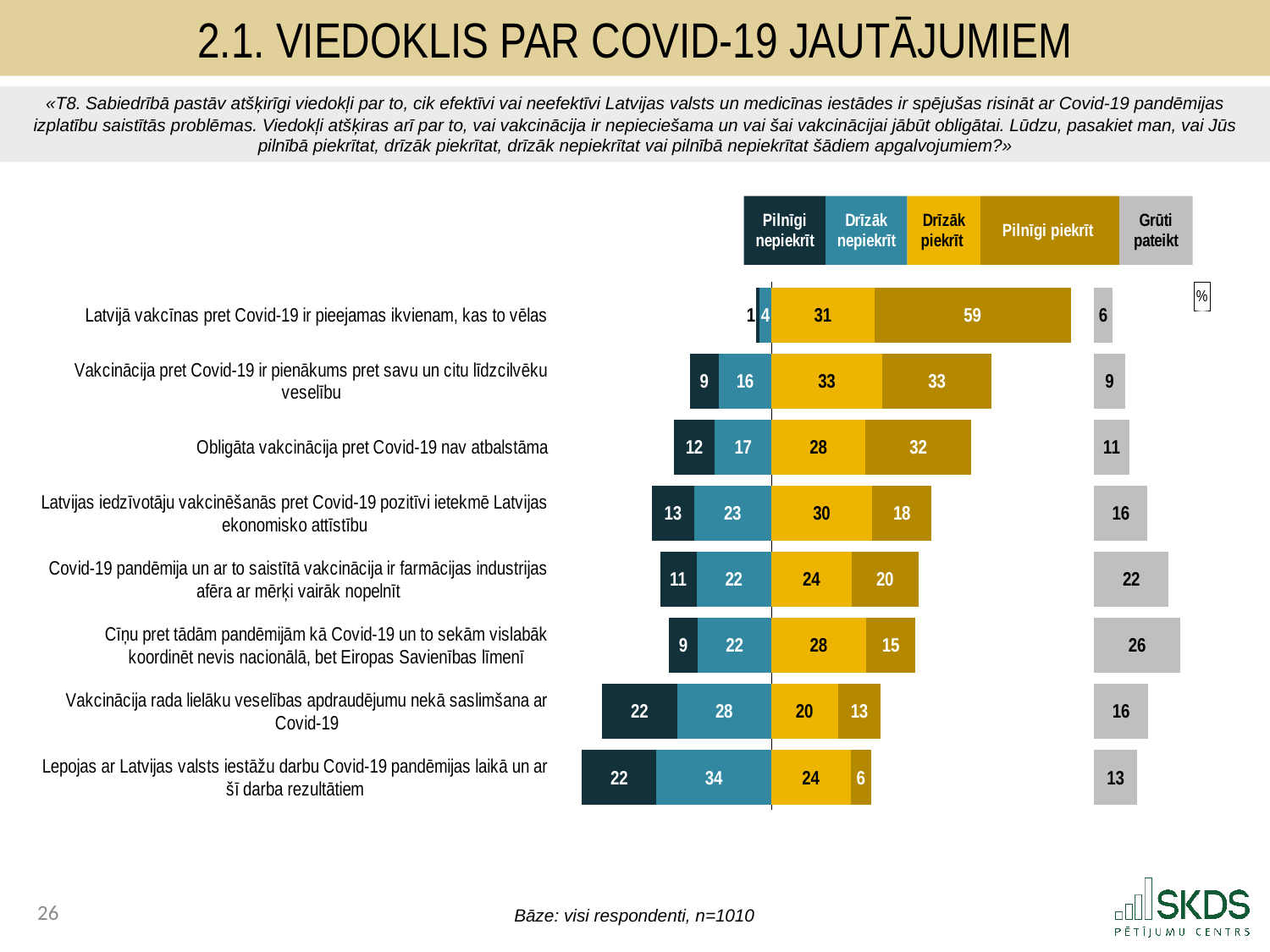

2.1. Viedoklis par Covid-19 jautājumiem
«T8. Sabiedrībā pastāv atšķirīgi viedokļi par to, cik efektīvi vai neefektīvi Latvijas valsts un medicīnas iestādes ir spējušas risināt ar Covid-19 pandēmijas izplatību saistītās problēmas. Viedokļi atšķiras arī par to, vai vakcinācija ir nepieciešama un vai šai vakcinācijai jābūt obligātai. Lūdzu, pasakiet man, vai Jūs pilnībā piekrītat, drīzāk piekrītat, drīzāk nepiekrītat vai pilnībā nepiekrītat šādiem apgalvojumiem?»

### Chart: %

| Category | . | Pilnīgi nepiekrīt | Drīzāk nepiekrīt | Drīzāk piekrīt | Pilnīgi piekrīt | . | Grūti pateikt |
|---|---|---|---|---|---|---|---|
| Latvijā vakcīnas pret Covid-19 ir pieejamas ikvienam, kas to vēlas | 59.35288809322723 | 0.9706075482806932 | 3.573028134955187 | 30.959317036965093 | 58.94491166349288 | 7.0000000000000036 | 5.5521356163060505 |
| Vakcinācija pret Covid-19 ir pienākums pret savu un citu līdzcilvēku veselību | 39.39998999795454 | 8.754287673931053 | 15.74224610457752 | 33.32745931912963 | 32.83236607979198 | 30.744403301536366 | 9.343640822569789 |
| Obligāta vakcinācija pret Covid-19 nav atbalstāma | 34.581499189990815 | 12.40984455593527 | 16.905180030537025 | 28.3453768726842 | 31.61589778194127 | 36.94295404583251 | 10.723700758902233 |
| Latvijas iedzīvotāju vakcinēšanās pret Covid-19 pozitīvi ietekmē Latvijas ekonomisko attīstību | 28.003243611045324 | 12.67007430592467 | 23.223205859493117 | 30.38581292005745 | 17.602777731679538 | 48.91563804872099 | 16.118129182845212 |
| Covid-19 pandēmija un ar to saistītā vakcinācija ir farmācijas industrijas afēra ar mērķi vairāk nopelnīt | 30.547644036780866 | 10.931639271667692 | 22.417240468014555 | 24.09325305083449 | 20.117925985034184 | 52.69304966458931 | 22.43994122444904 |
| Cīņu pret tādām pandēmijām kā Covid-19 un to sekām vislabāk koordinēt nevis nacionālā, bet Eiropas Savienības līmenī | 33.08307644136933 | 8.716048708263287 | 22.097398626830497 | 28.497407577097217 | 14.755419834972432 | 53.65140128838833 | 25.93372525283651 |
| Vakcinācija rada lielāku veselības apdraudējumu nekā saslimšana ar Covid-19 | 13.133239941305593 | 22.477344663595066 | 28.285939171562458 | 20.013045334673027 | 12.899768463768739 | 63.99141490201622 | 16.3239023664007 |
| Lepojas ar Latvijas valsts iestāžu darbu Covid-19 pandēmijas laikā un ar šī darba rezultātiem | 7.0 | 22.443724920204176 | 34.45279885625894 | 23.80017655947819 | 6.244779032701566 | 66.85927310827822 | 13.058520631357098 |
Bāze: visi respondenti, n=1010